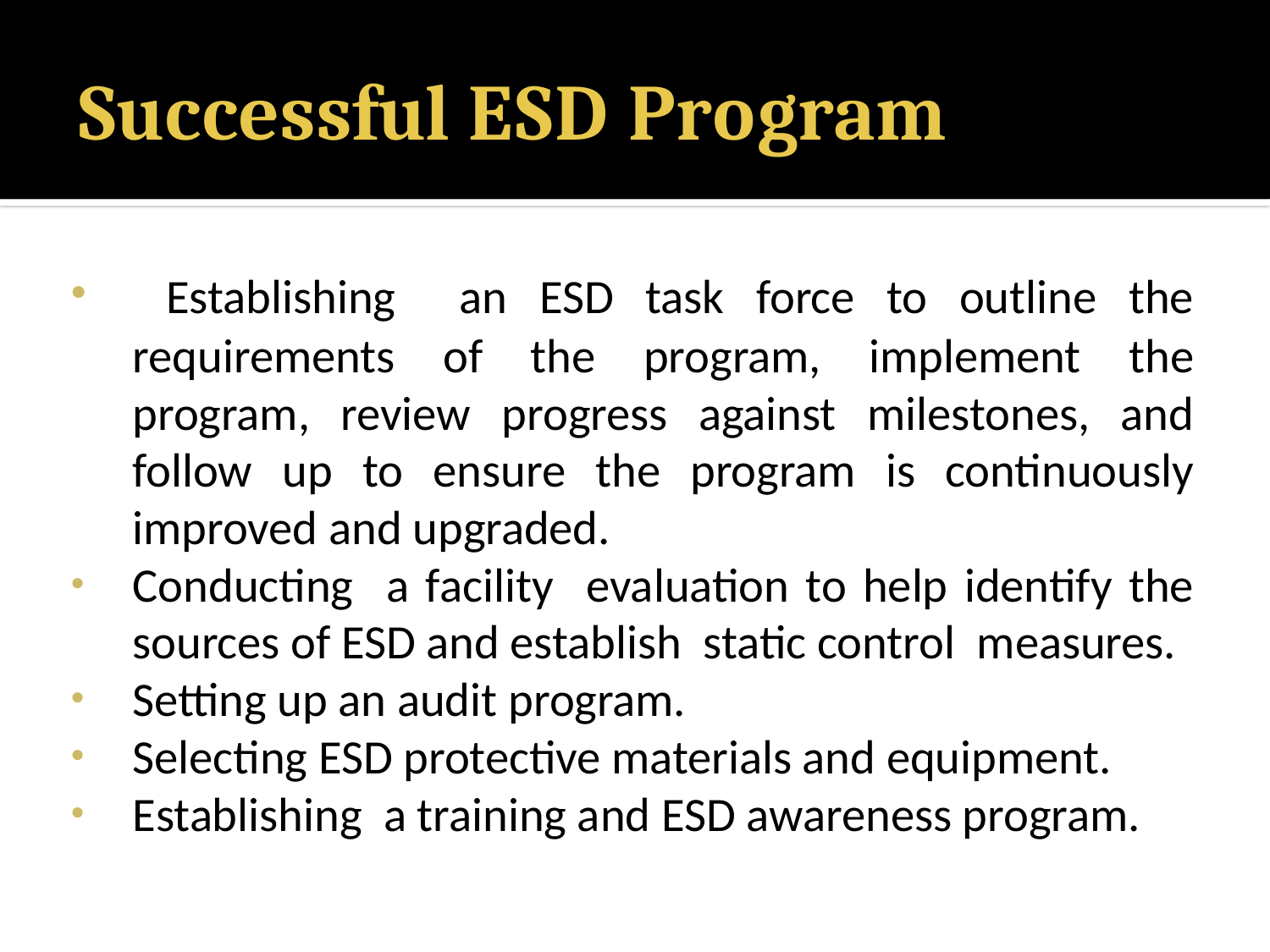

# Successful ESD Program
 Establishing  an ESD task force to outline the requirements of the program, implement the program, review progress against milestones, and follow up to ensure the program is continuously improved and upgraded.
Conducting  a facility  evaluation to help identify the sources of ESD and establish  static control  measures.
Setting up an audit program.
Selecting ESD protective materials and equipment.
Establishing  a training and ESD awareness program.